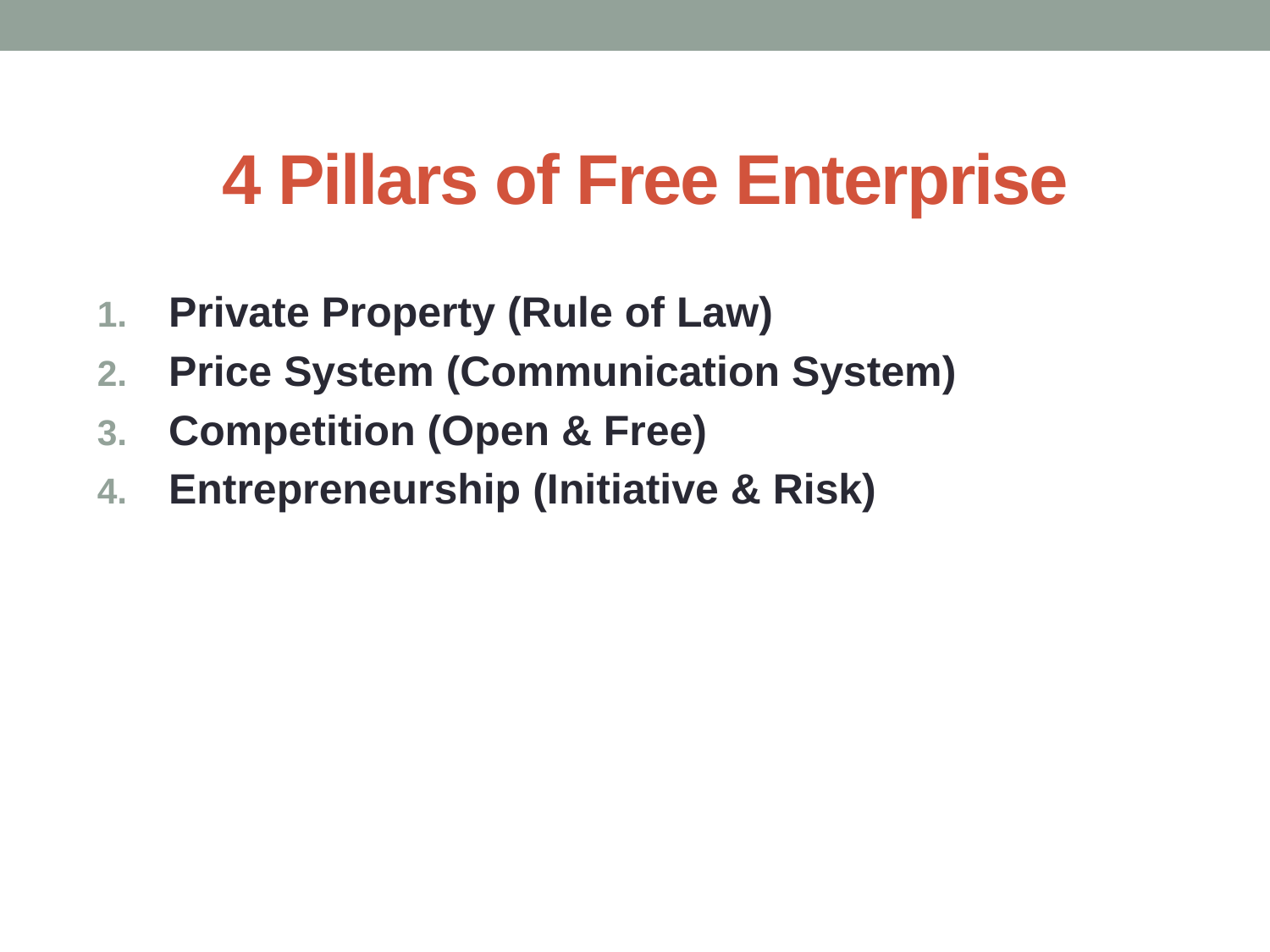

4 Pillars of Free Enterprise
Private Property (Rule of Law)
Price System (Communication System)
Competition (Open & Free)
Entrepreneurship (Initiative & Risk)